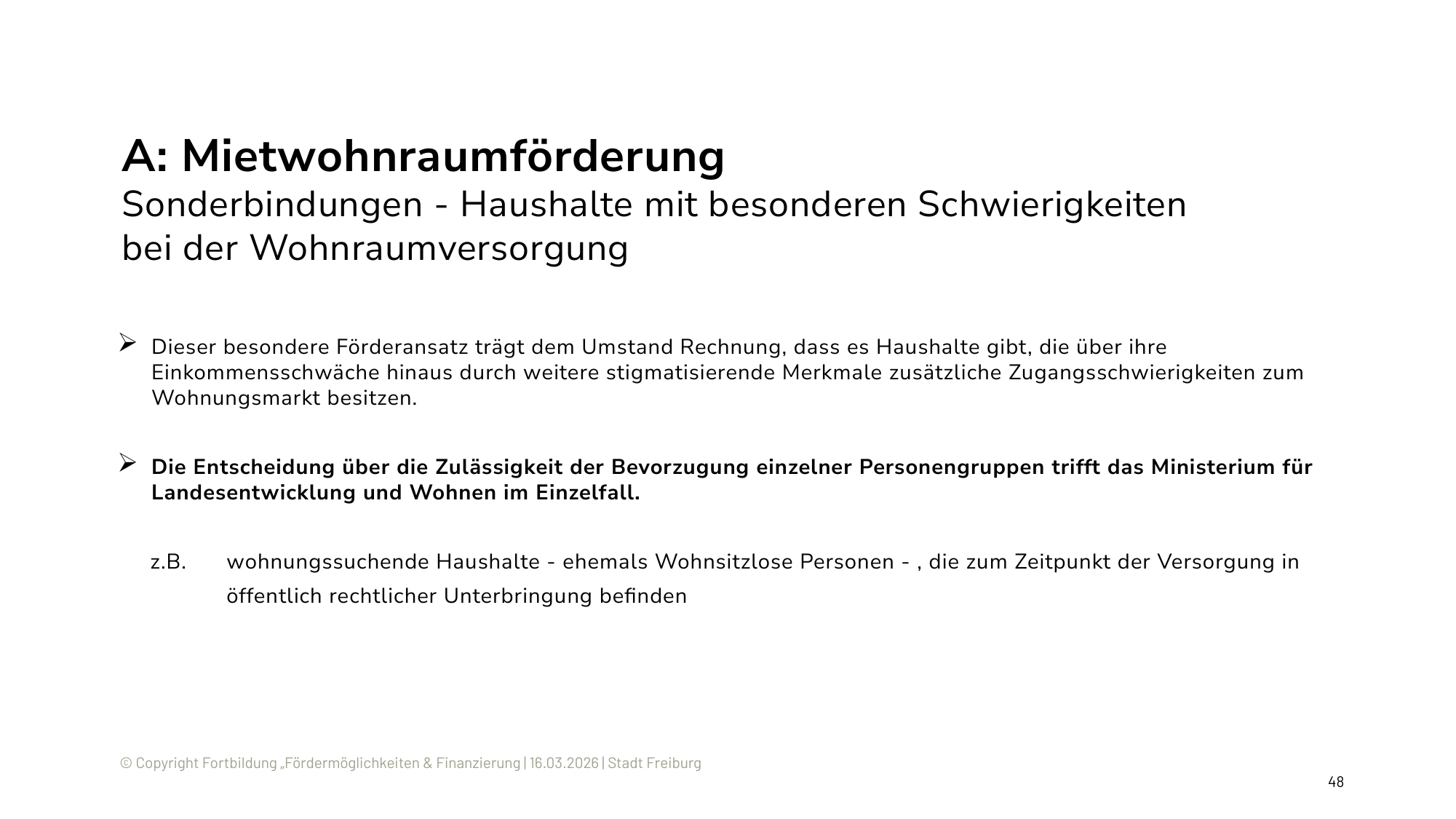

# A: Mietwohnraumförderung Sonderbindungen - Haushalte mit besonderen Schwierigkeiten bei der Wohnraumversorgung

Dieser besondere Förderansatz trägt dem Umstand Rechnung, dass es Haushalte gibt, die über ihre Einkommensschwäche hinaus durch weitere stigmatisierende Merkmale zusätzliche Zugangsschwierigkeiten zum Wohnungsmarkt besitzen.

Die Entscheidung über die Zulässigkeit der Bevorzugung einzelner Personengruppen trifft das Ministerium für Landesentwicklung und Wohnen im Einzelfall.

     z.B. 	wohnungssuchende Haushalte - ehemals Wohnsitzlose Personen - , die zum Zeitpunkt der Versorgung in
     	öffentlich rechtlicher Unterbringung befinden

© Copyright Fortbildung „Fördermöglichkeiten & Finanzierung | 16.03.2026 | Stadt Freiburg
48